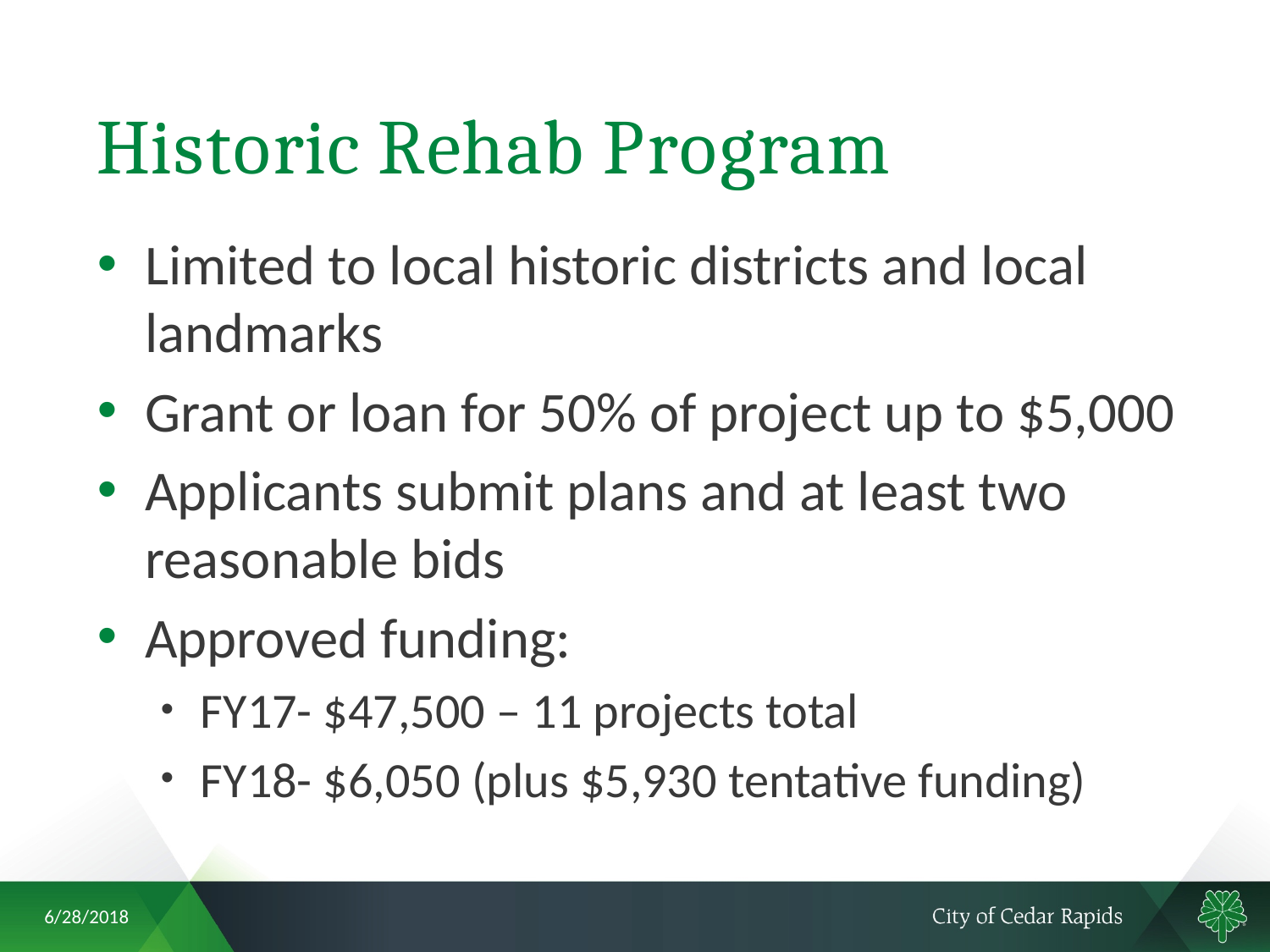

# Historic Rehab Program
Limited to local historic districts and local landmarks
Grant or loan for 50% of project up to $5,000
Applicants submit plans and at least two reasonable bids
Approved funding:
FY17- $47,500 – 11 projects total
FY18- $6,050 (plus $5,930 tentative funding)

6/28/2018